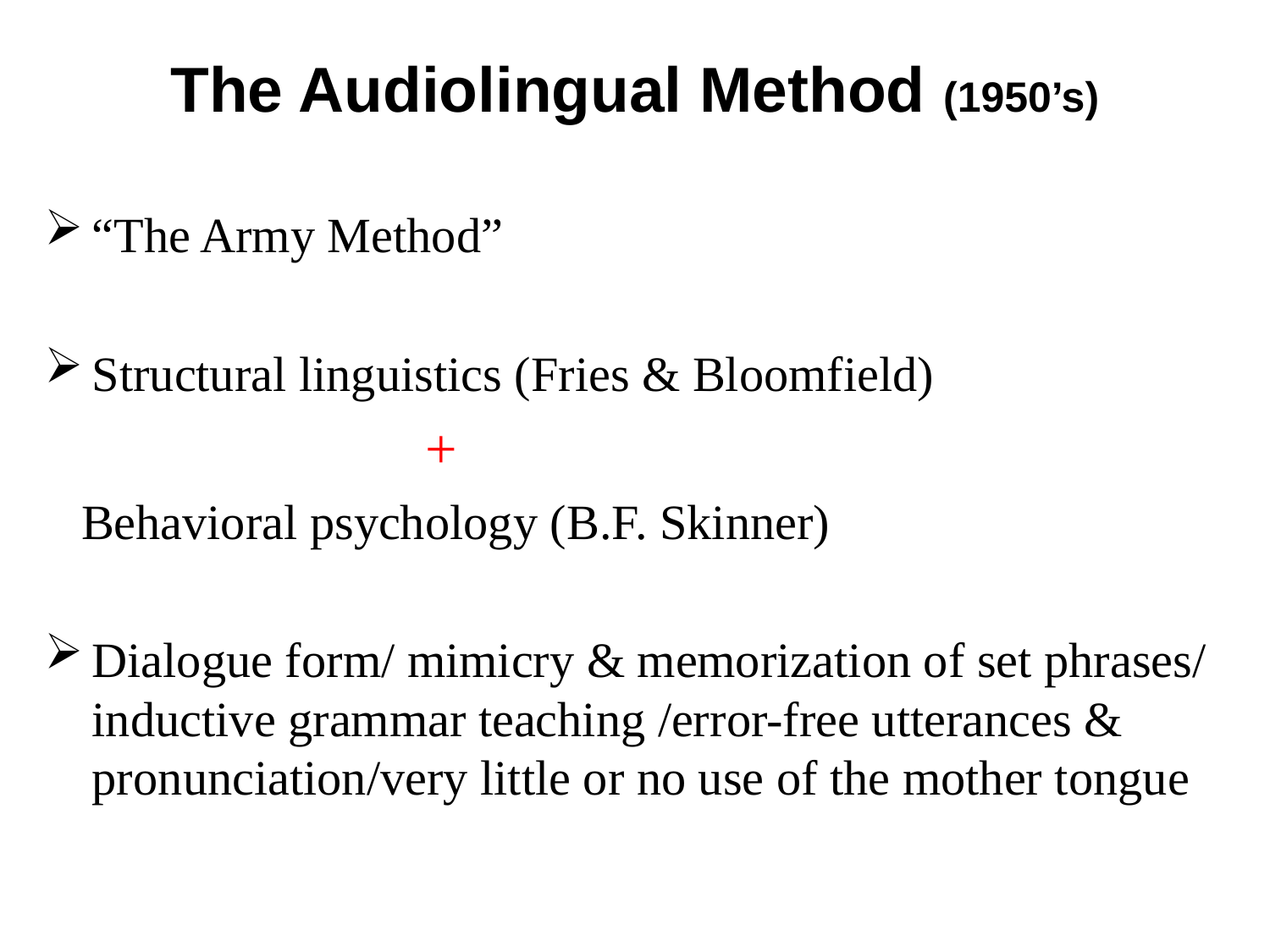

The Audiolingual Method (1950’s)

“The Army Method”

Structural linguistics (Fries & Bloomfield)
			+
   Behavioral psychology (B.F. Skinner)

Dialogue form/ mimicry & memorization of set phrases/ inductive grammar teaching /error-free utterances & pronunciation/very little or no use of the mother tongue